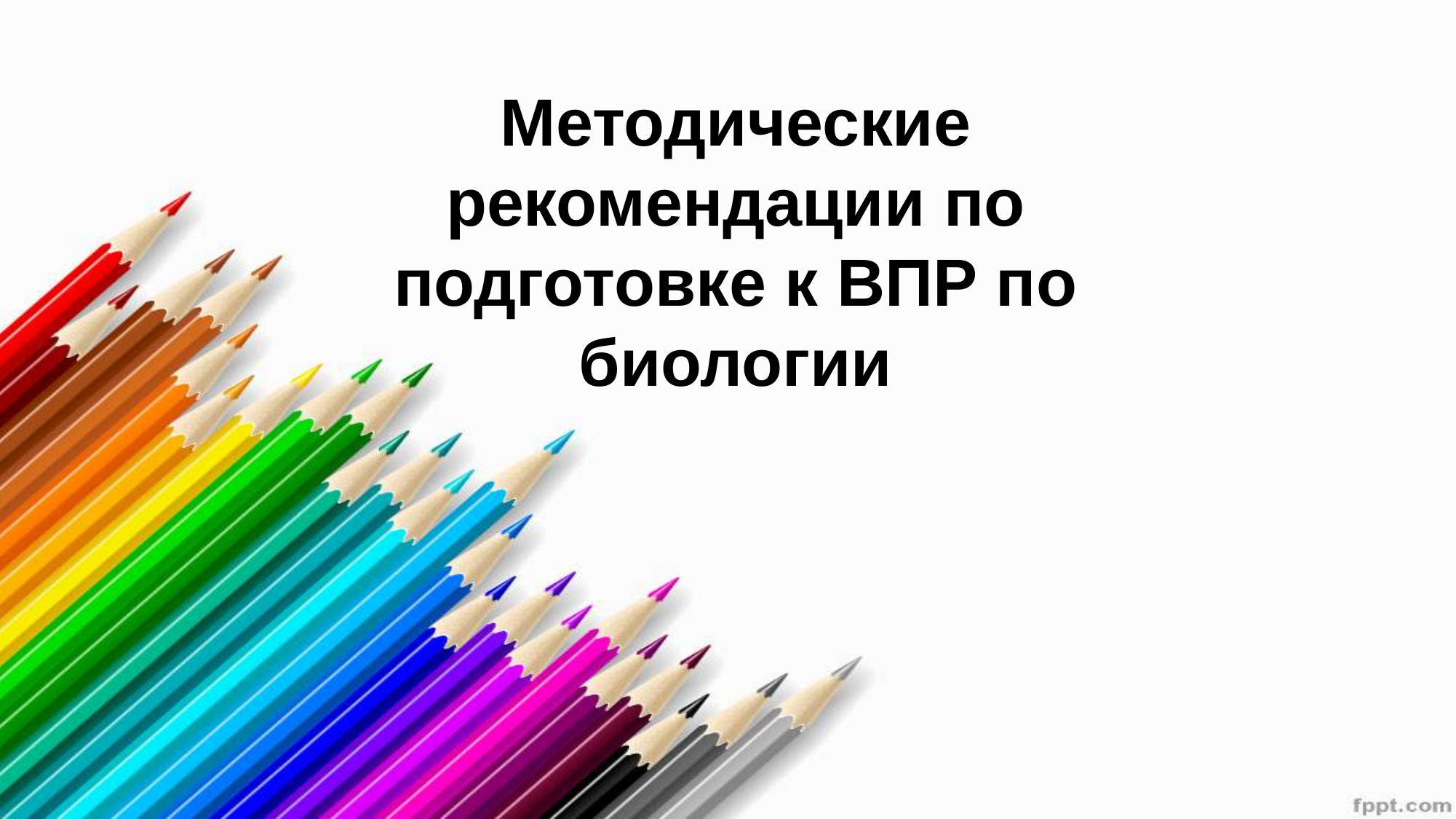

# Методические рекомендации по подготовке к ВПР по биологии